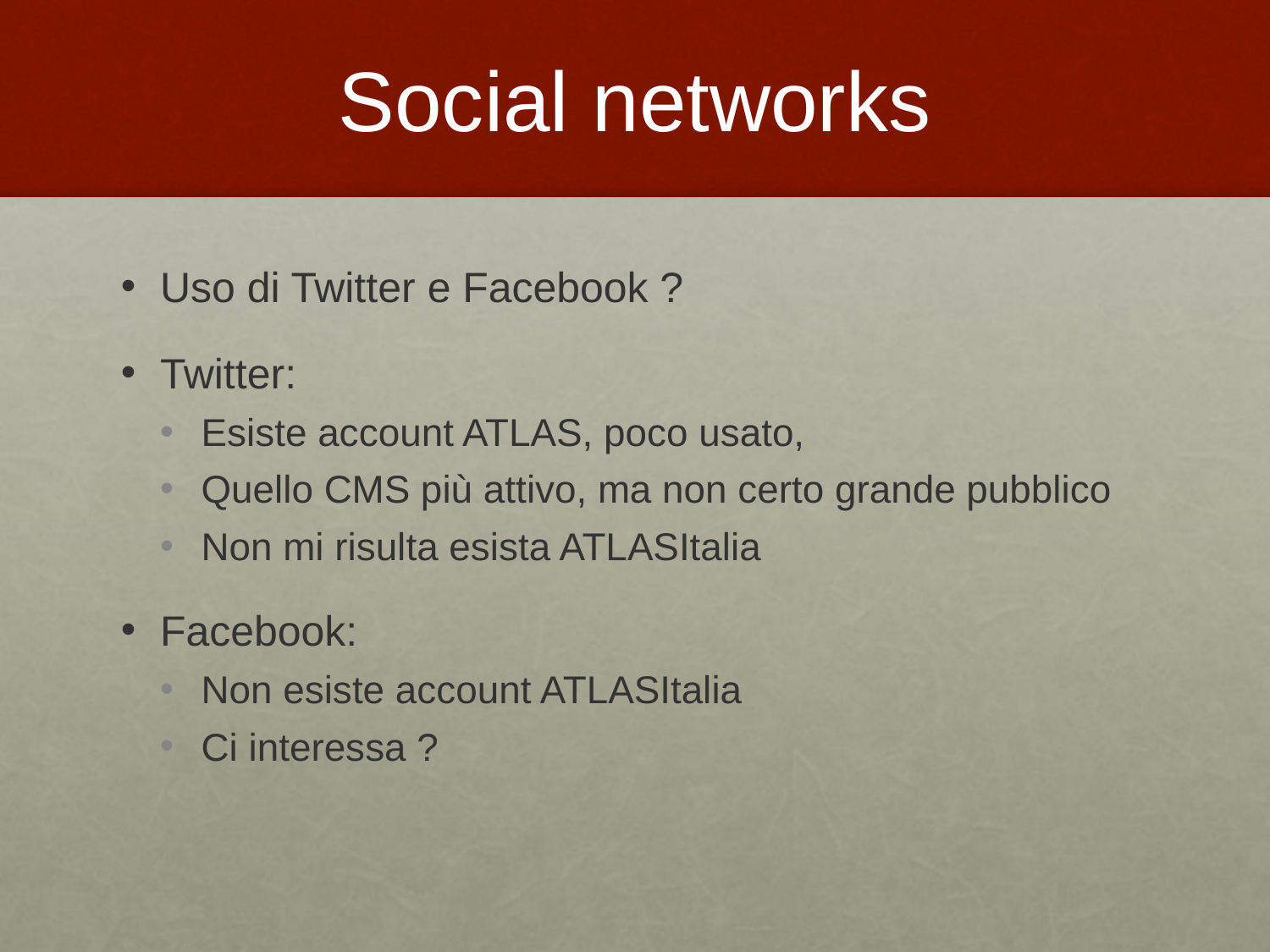

# Social networks
Uso di Twitter e Facebook ?
Twitter:
Esiste account ATLAS, poco usato,
Quello CMS più attivo, ma non certo grande pubblico
Non mi risulta esista ATLASItalia
Facebook:
Non esiste account ATLASItalia
Ci interessa ?